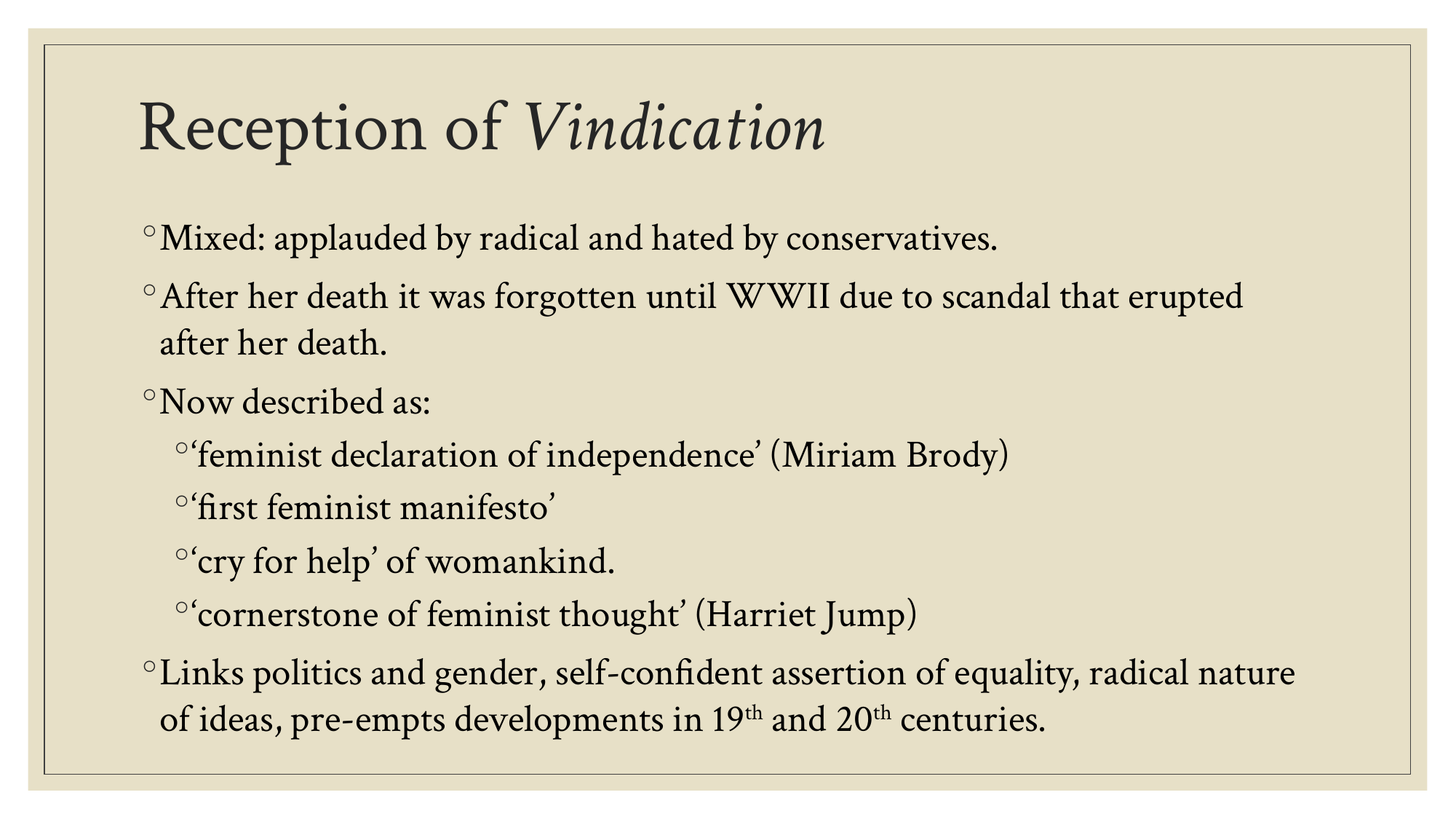

# Reception of Vindication
Mixed: applauded by radical and hated by conservatives.
After her death it was forgotten until WWII due to scandal that erupted after her death.
Now described as:
‘feminist declaration of independence’ (Miriam Brody)
‘first feminist manifesto’
‘cry for help’ of womankind.
‘cornerstone of feminist thought’ (Harriet Jump)
Links politics and gender, self-confident assertion of equality, radical nature of ideas, pre-empts developments in 19th and 20th centuries.